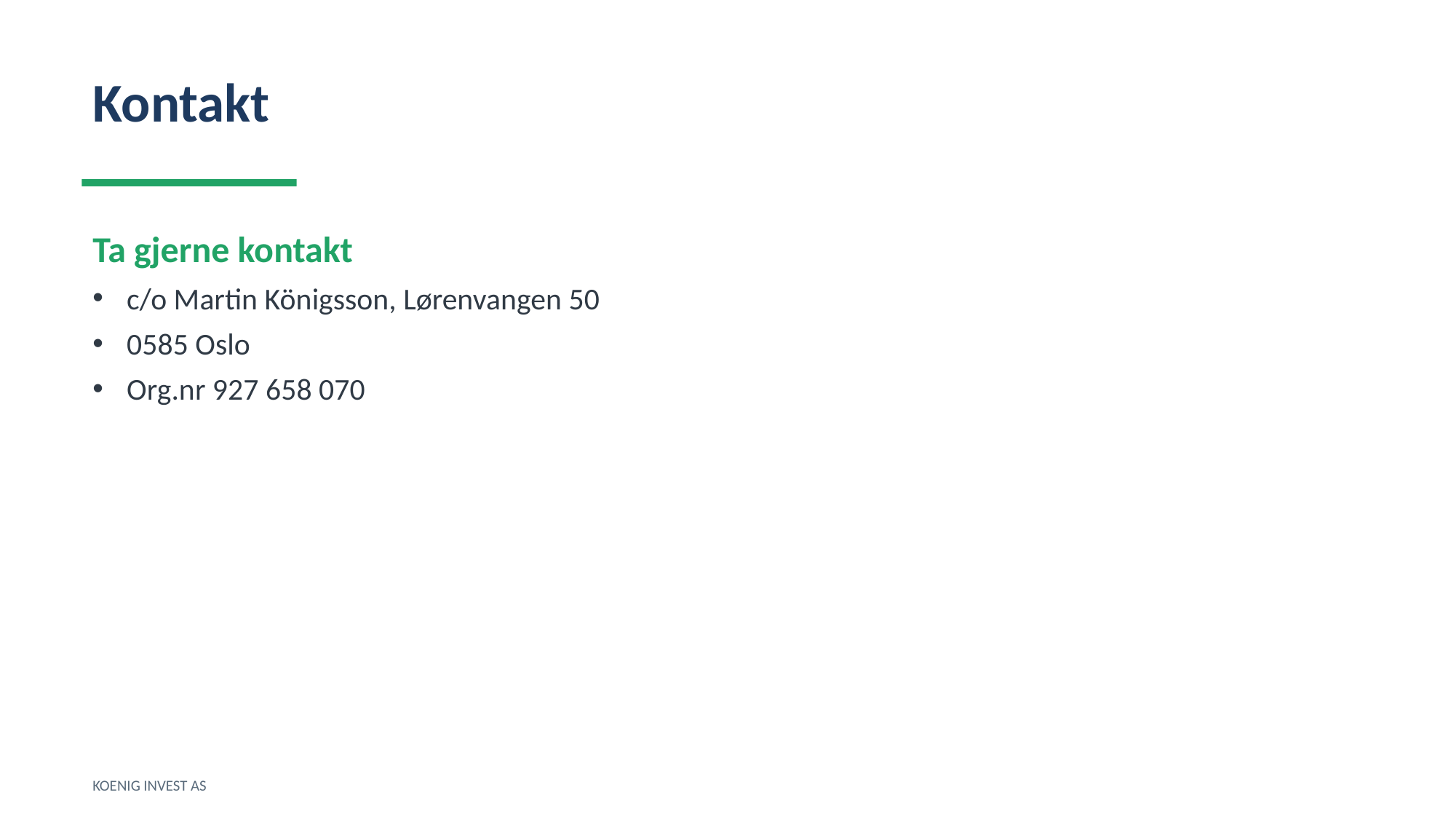

Kontakt

Ta gjerne kontakt
c/o Martin Königsson, Lørenvangen 50
0585 Oslo
Org.nr 927 658 070
KOENIG INVEST AS